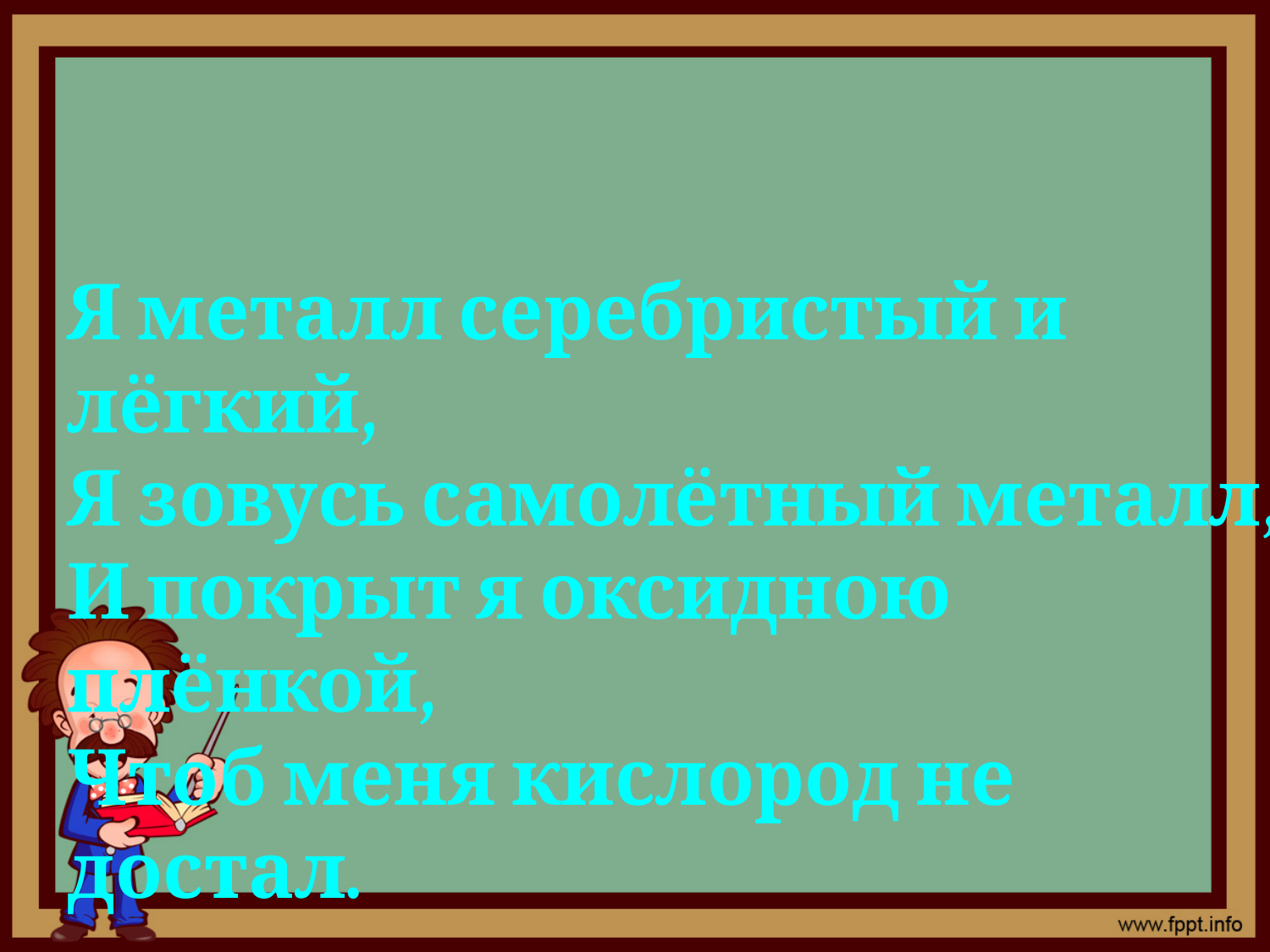

Я металл серебристый и лёгкий,
Я зовусь самолётный металл,
И покрыт я оксидною плёнкой,
Чтоб меня кислород не достал.